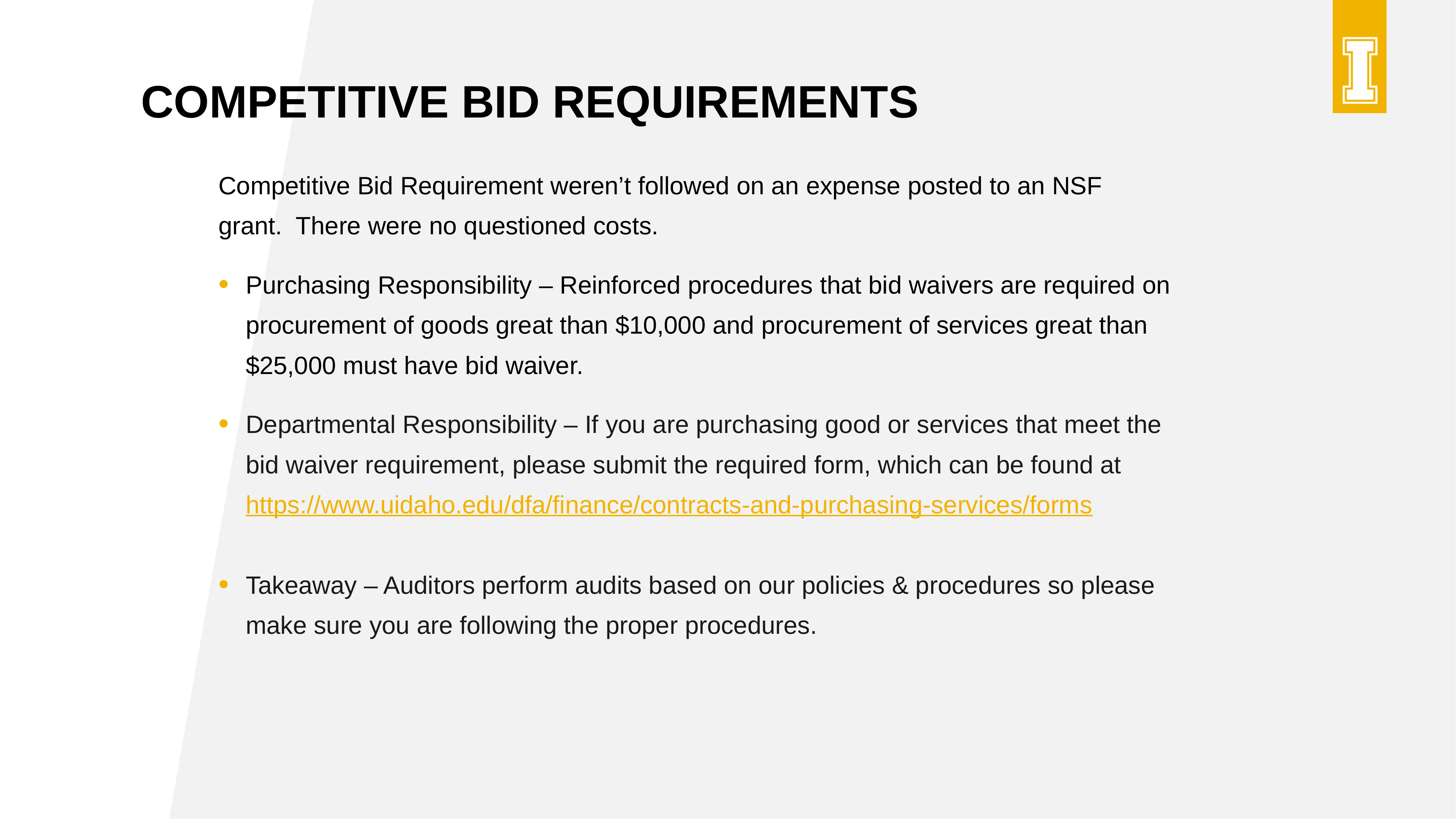

# Competitive Bid requirements
Competitive Bid Requirement weren’t followed on an expense posted to an NSF grant.  There were no questioned costs.
Purchasing Responsibility – Reinforced procedures that bid waivers are required on procurement of goods great than $10,000 and procurement of services great than $25,000 must have bid waiver.
Departmental Responsibility – If you are purchasing good or services that meet the bid waiver requirement, please submit the required form, which can be found at https://www.uidaho.edu/dfa/finance/contracts-and-purchasing-services/forms

Takeaway – Auditors perform audits based on our policies & procedures so please make sure you are following the proper procedures.